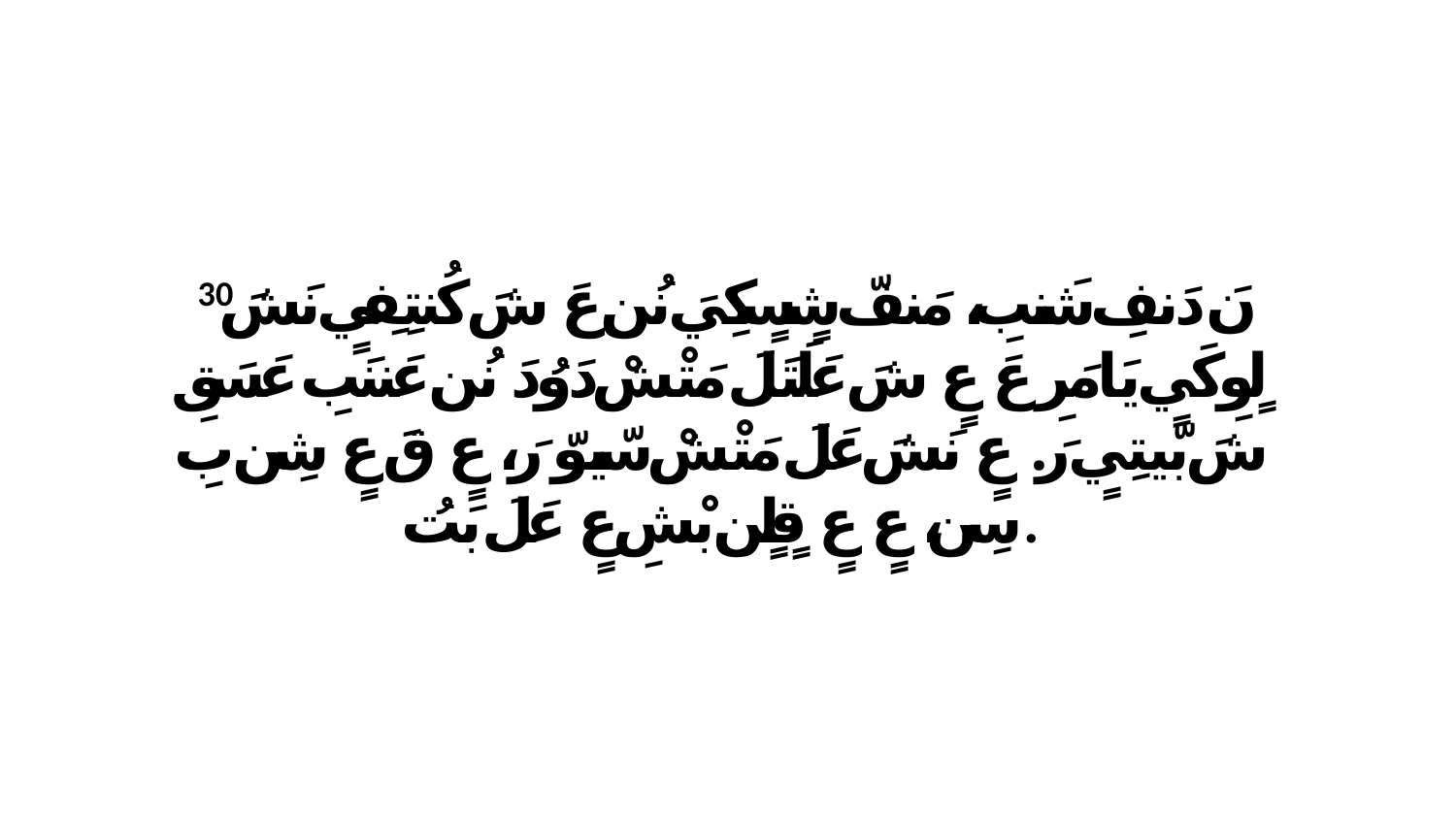

30 نَ دَنفِ شَنبِ، مَنفّ شٍسٍكِيَ نُن عَ شَ كُنتِفِيٍ نَشَ لٍوِكَيٍ يَامَرِ عَ عٍ شَ عَلَتَلَ مَتْشْ دَوُدَ نُن عَننَبِ عَسَقِ شَ بّيتِيٍ رَ. عٍ نَشَ عَلَ مَتْشْ سّيوّ رَ، عٍ قَ عٍ شِن بِ سِن، عٍ عٍ قٍلٍن بْشِ عٍ عَلَ بَتُ.